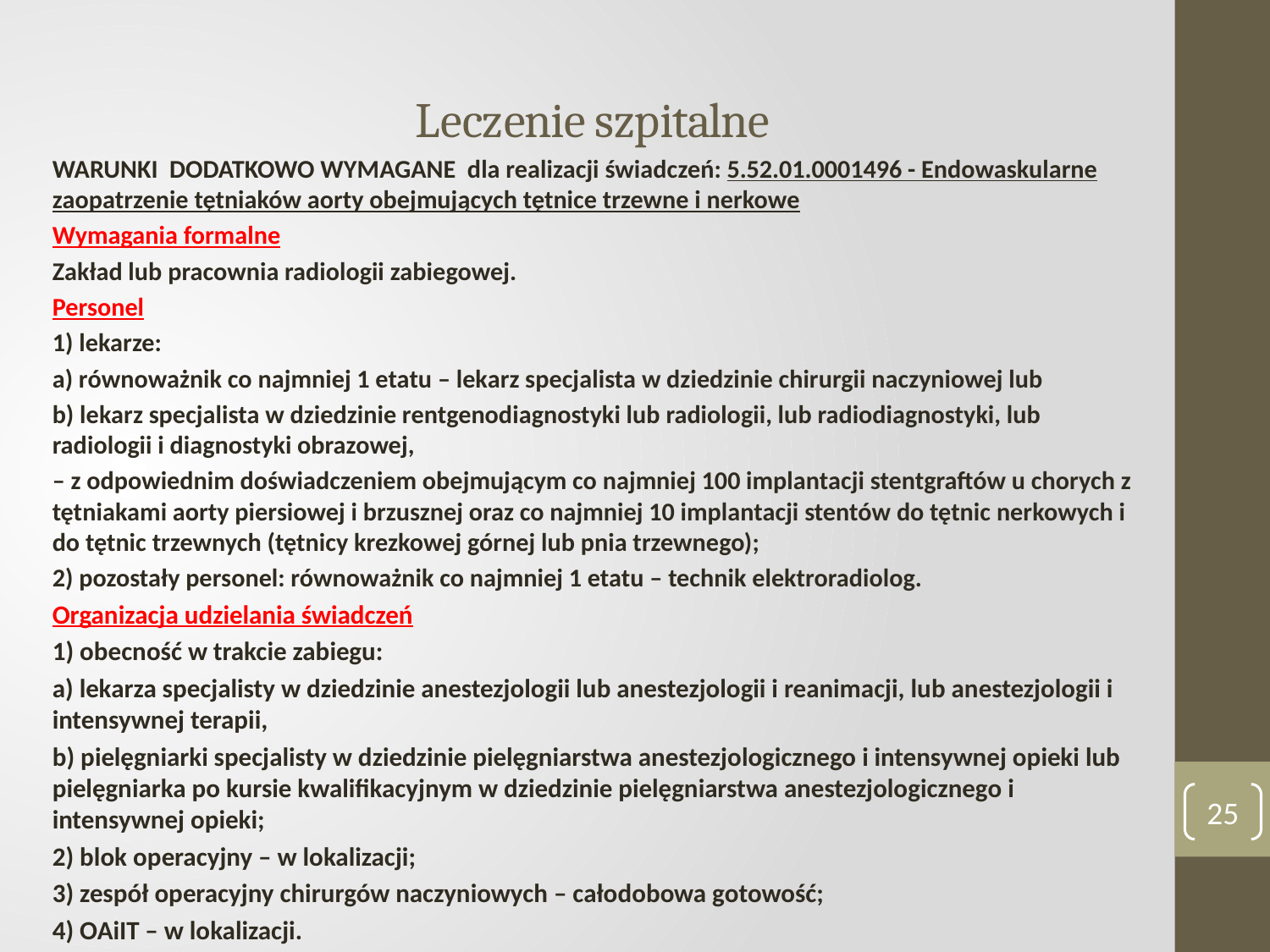

# Leczenie szpitalne
WARUNKI  DODATKOWO WYMAGANE  dla realizacji świadczeń: 5.52.01.0001496 - Endowaskularne zaopatrzenie tętniaków aorty obejmujących tętnice trzewne i nerkowe
Wymagania formalne
Zakład lub pracownia radiologii zabiegowej.
Personel
1) lekarze:
a) równoważnik co najmniej 1 etatu – lekarz specjalista w dziedzinie chirurgii naczyniowej lub
b) lekarz specjalista w dziedzinie rentgenodiagnostyki lub radiologii, lub radiodiagnostyki, lub radiologii i diagnostyki obrazowej,
– z odpowiednim doświadczeniem obejmującym co najmniej 100 implantacji stentgraftów u chorych z tętniakami aorty piersiowej i brzusznej oraz co najmniej 10 implantacji stentów do tętnic nerkowych i do tętnic trzewnych (tętnicy krezkowej górnej lub pnia trzewnego);
2) pozostały personel: równoważnik co najmniej 1 etatu – technik elektroradiolog.
Organizacja udzielania świadczeń
1) obecność w trakcie zabiegu:
a) lekarza specjalisty w dziedzinie anestezjologii lub anestezjologii i reanimacji, lub anestezjologii i intensywnej terapii,
b) pielęgniarki specjalisty w dziedzinie pielęgniarstwa anestezjologicznego i intensywnej opieki lub pielęgniarka po kursie kwalifikacyjnym w dziedzinie pielęgniarstwa anestezjologicznego i intensywnej opieki;
2) blok operacyjny – w lokalizacji;
3) zespół operacyjny chirurgów naczyniowych – całodobowa gotowość;
4) OAiIT – w lokalizacji.

25